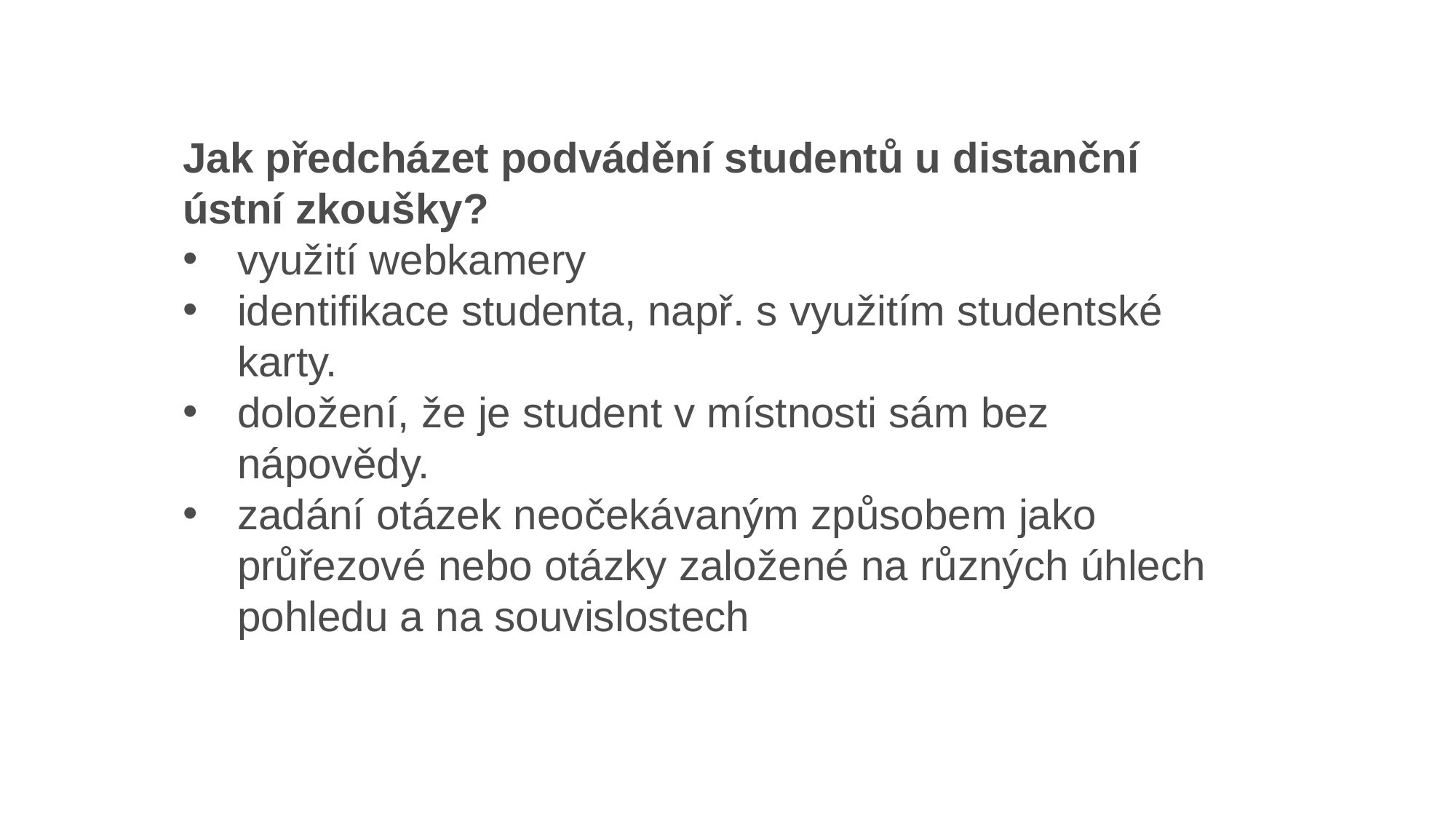

Jak předcházet podvádění studentů u distanční ústní zkoušky?
využití webkamery
identifikace studenta, např. s využitím studentské karty.
doložení, že je student v místnosti sám bez nápovědy.
zadání otázek neočekávaným způsobem jako průřezové nebo otázky založené na různých úhlech pohledu a na souvislostech